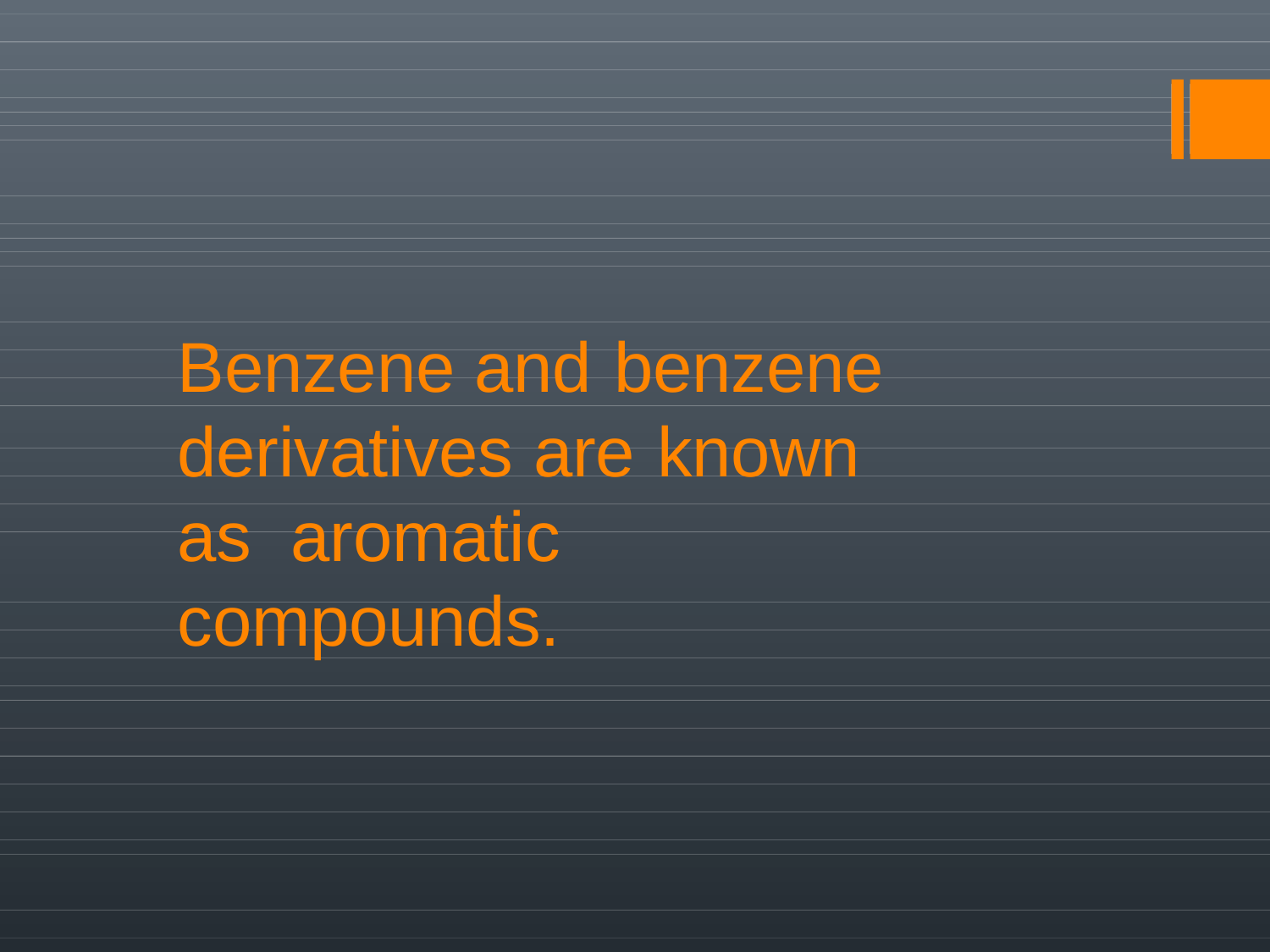

# Benzene and	benzene  derivatives are	known as  aromatic compounds.